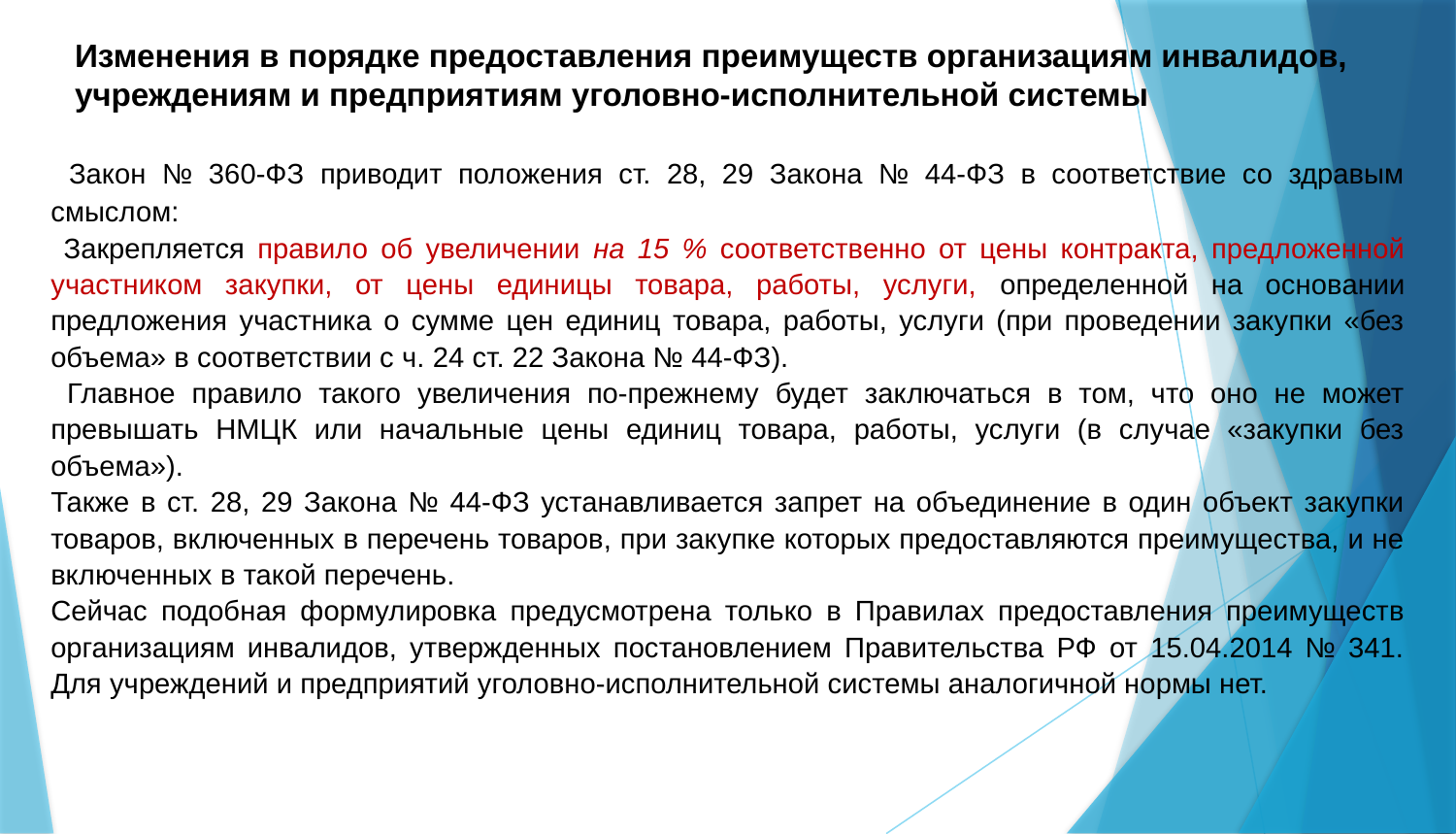

Изменения в порядке предоставления преимуществ организациям инвалидов, учреждениям и предприятиям уголовно-исполнительной системы
 Закон № 360-ФЗ приводит положения ст. 28, 29 Закона № 44-ФЗ в соответствие со здравым смыслом:
 Закрепляется правило об увеличении на 15 % соответственно от цены контракта, предложенной участником закупки, от цены единицы товара, работы, услуги, определенной на основании предложения участника о сумме цен единиц товара, работы, услуги (при проведении закупки «без объема» в соответствии с ч. 24 ст. 22 Закона № 44-ФЗ).
 Главное правило такого увеличения по-прежнему будет заключаться в том, что оно не может превышать НМЦК или начальные цены единиц товара, работы, услуги (в случае «закупки без объема»).
Также в ст. 28, 29 Закона № 44-ФЗ устанавливается запрет на объединение в один объект закупки товаров, включенных в перечень товаров, при закупке которых предоставляются преимущества, и не включенных в такой перечень.
Сейчас подобная формулировка предусмотрена только в Правилах предоставления преимуществ организациям инвалидов, утвержденных постановлением Правительства РФ от 15.04.2014 № 341. Для учреждений и предприятий уголовно-исполнительной системы аналогичной нормы нет.